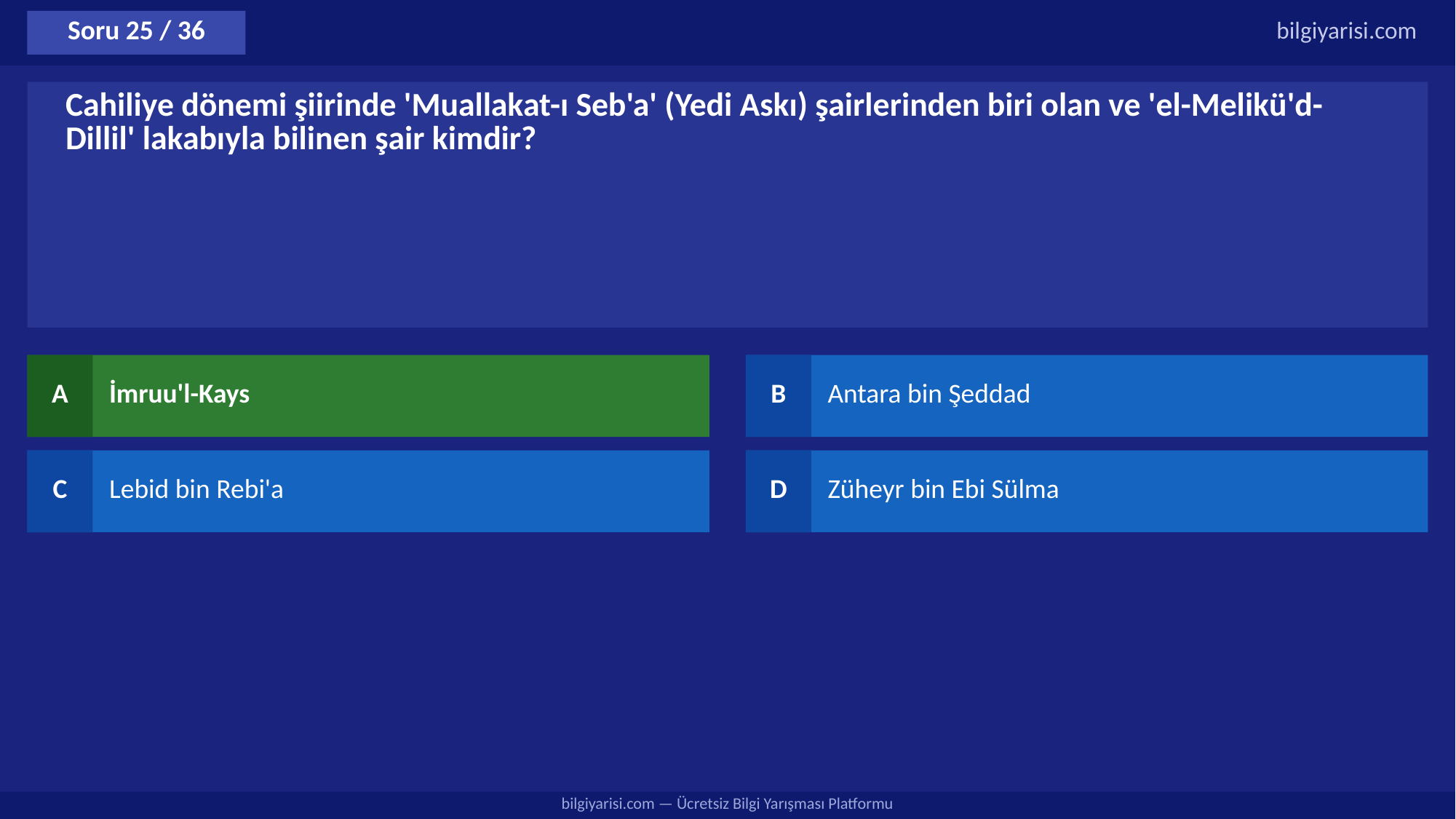

Soru 25 / 36
bilgiyarisi.com

Cahiliye dönemi şiirinde 'Muallakat-ı Seb'a' (Yedi Askı) şairlerinden biri olan ve 'el-Melikü'd-Dillil' lakabıyla bilinen şair kimdir?

A
İmruu'l-Kays

B
Antara bin Şeddad

C
Lebid bin Rebi'a

D
Züheyr bin Ebi Sülma
bilgiyarisi.com — Ücretsiz Bilgi Yarışması Platformu